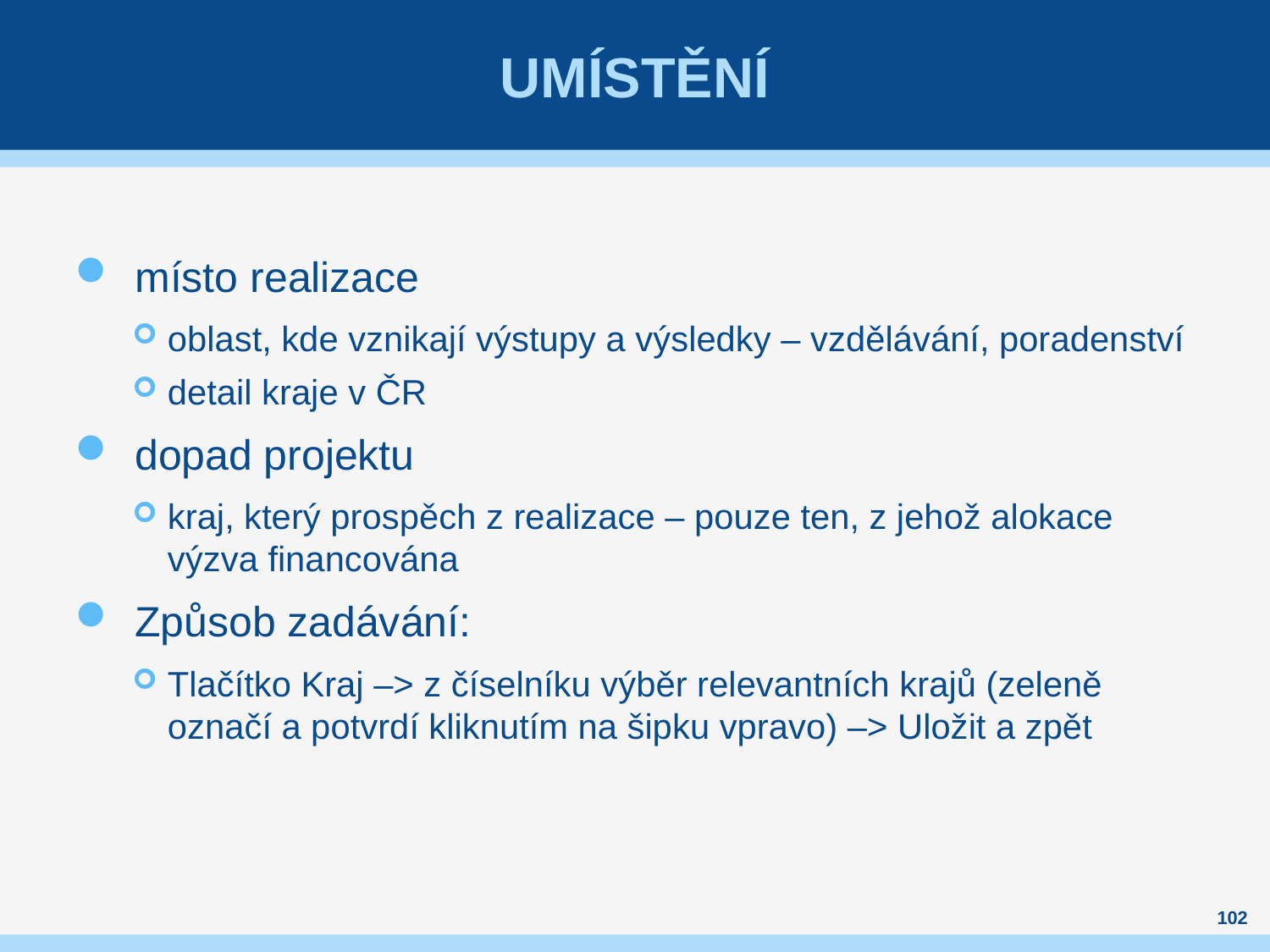

# umístění
místo realizace
oblast, kde vznikají výstupy a výsledky – vzdělávání, poradenství
detail kraje v ČR
dopad projektu
kraj, který prospěch z realizace – pouze ten, z jehož alokace výzva financována
Způsob zadávání:
Tlačítko Kraj –> z číselníku výběr relevantních krajů (zeleně označí a potvrdí kliknutím na šipku vpravo) –> Uložit a zpět
102